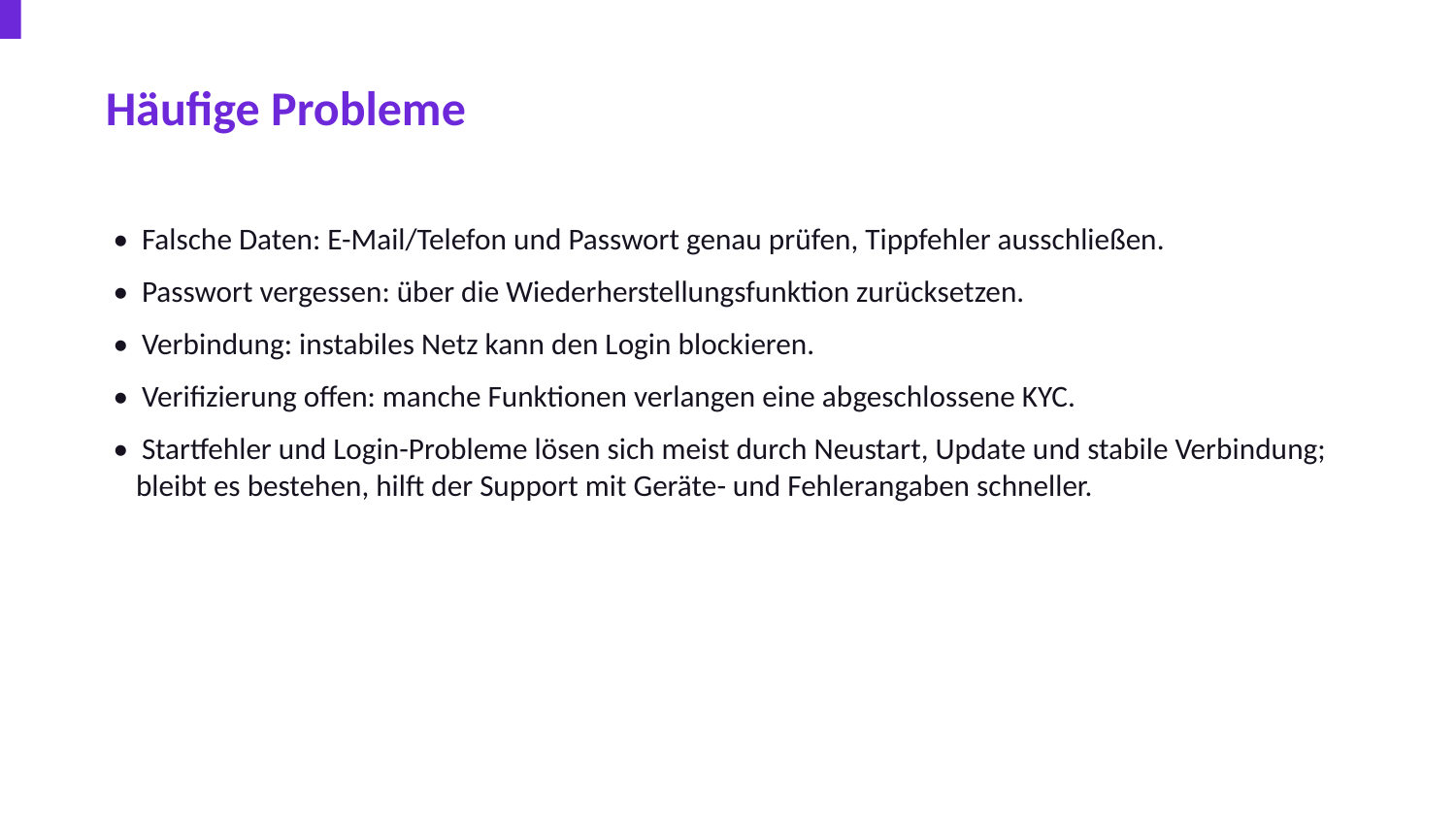

Häufige Probleme
•  Falsche Daten: E-Mail/Telefon und Passwort genau prüfen, Tippfehler ausschließen.
•  Passwort vergessen: über die Wiederherstellungsfunktion zurücksetzen.
•  Verbindung: instabiles Netz kann den Login blockieren.
•  Verifizierung offen: manche Funktionen verlangen eine abgeschlossene KYC.
•  Startfehler und Login-Probleme lösen sich meist durch Neustart, Update und stabile Verbindung; bleibt es bestehen, hilft der Support mit Geräte- und Fehlerangaben schneller.